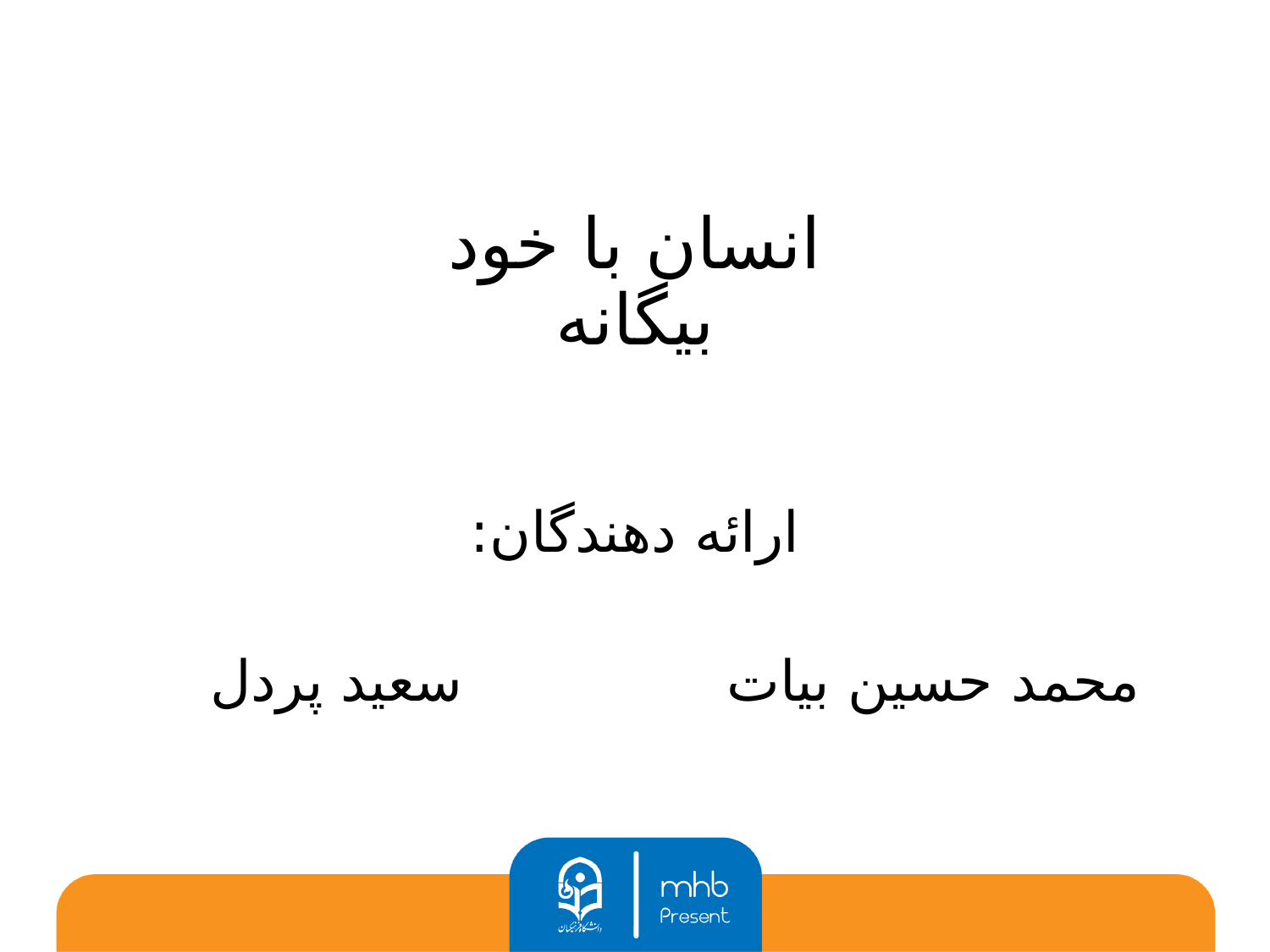

انسان با خود بیگانه
ارائه دهندگان:
سعید پردل
محمد حسین بیات